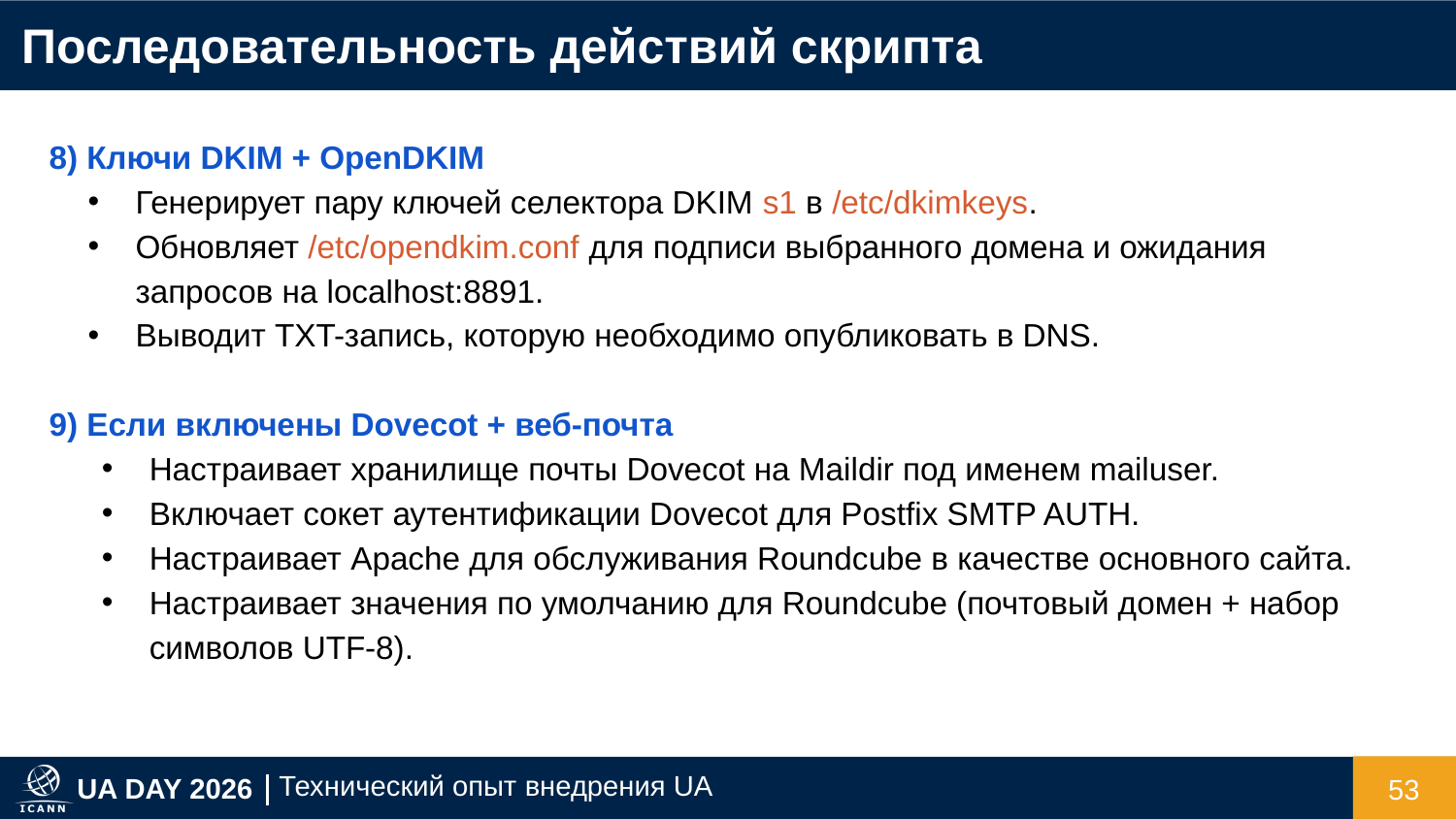

Последовательность действий скрипта
8) Ключи DKIM + OpenDKIM
Генерирует пару ключей селектора DKIM s1 в /etc/dkimkeys.
Обновляет /etc/opendkim.conf для подписи выбранного домена и ожидания запросов на localhost:8891.
Выводит TXT-запись, которую необходимо опубликовать в DNS.

9) Если включены Dovecot + веб-почта
Настраивает хранилище почты Dovecot на Maildir под именем mailuser.
Включает сокет аутентификации Dovecot для Postfix SMTP AUTH.
Настраивает Apache для обслуживания Roundcube в качестве основного сайта.
Настраивает значения по умолчанию для Roundcube (почтовый домен + набор символов UTF-8).